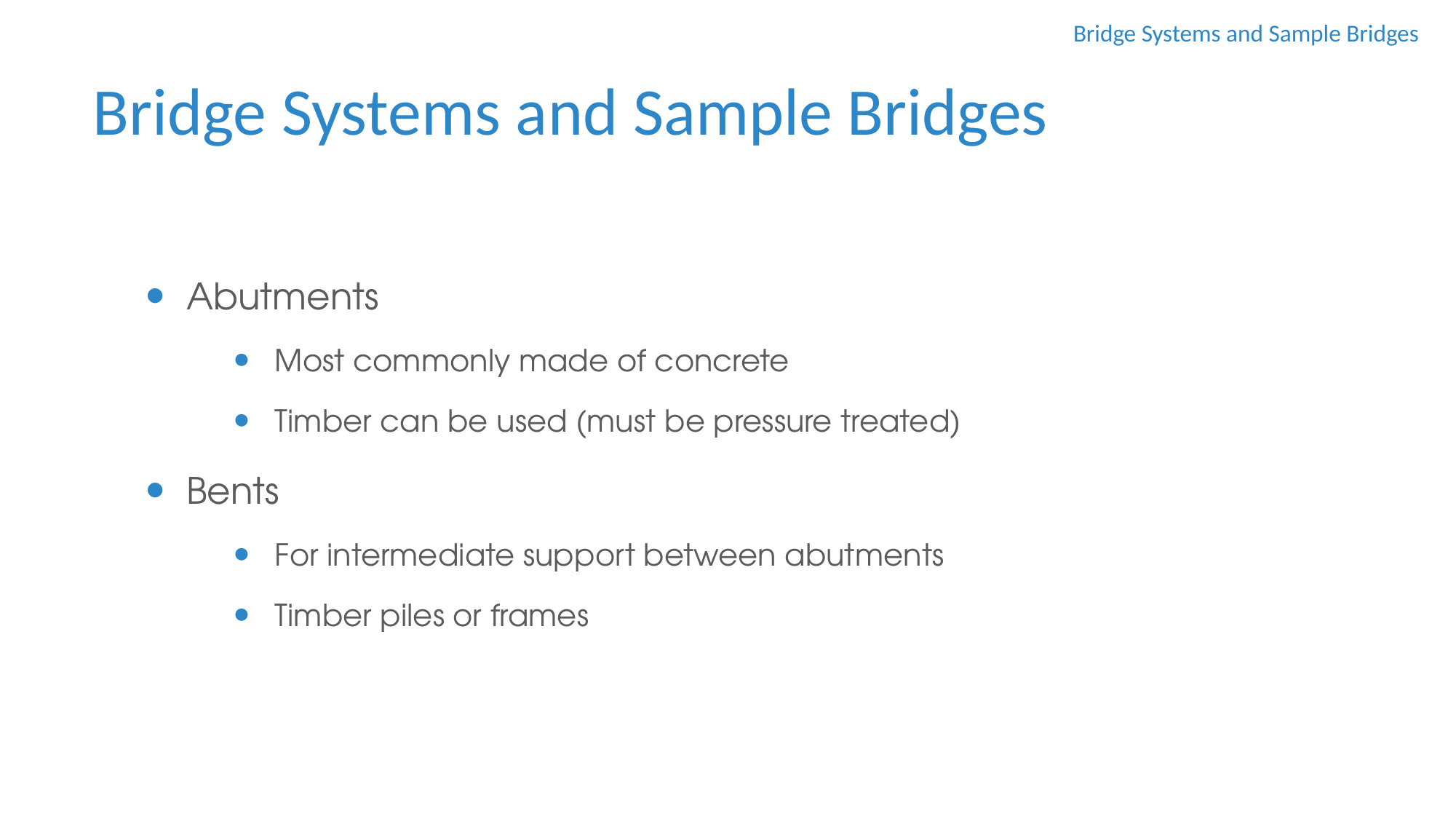

Bridge Systems and Sample Bridges
Bridge Systems and Sample Bridges
Abutments
Most commonly made of concrete
Timber can be used (must be pressure treated)
Bents
For intermediate support between abutments
Timber piles or frames